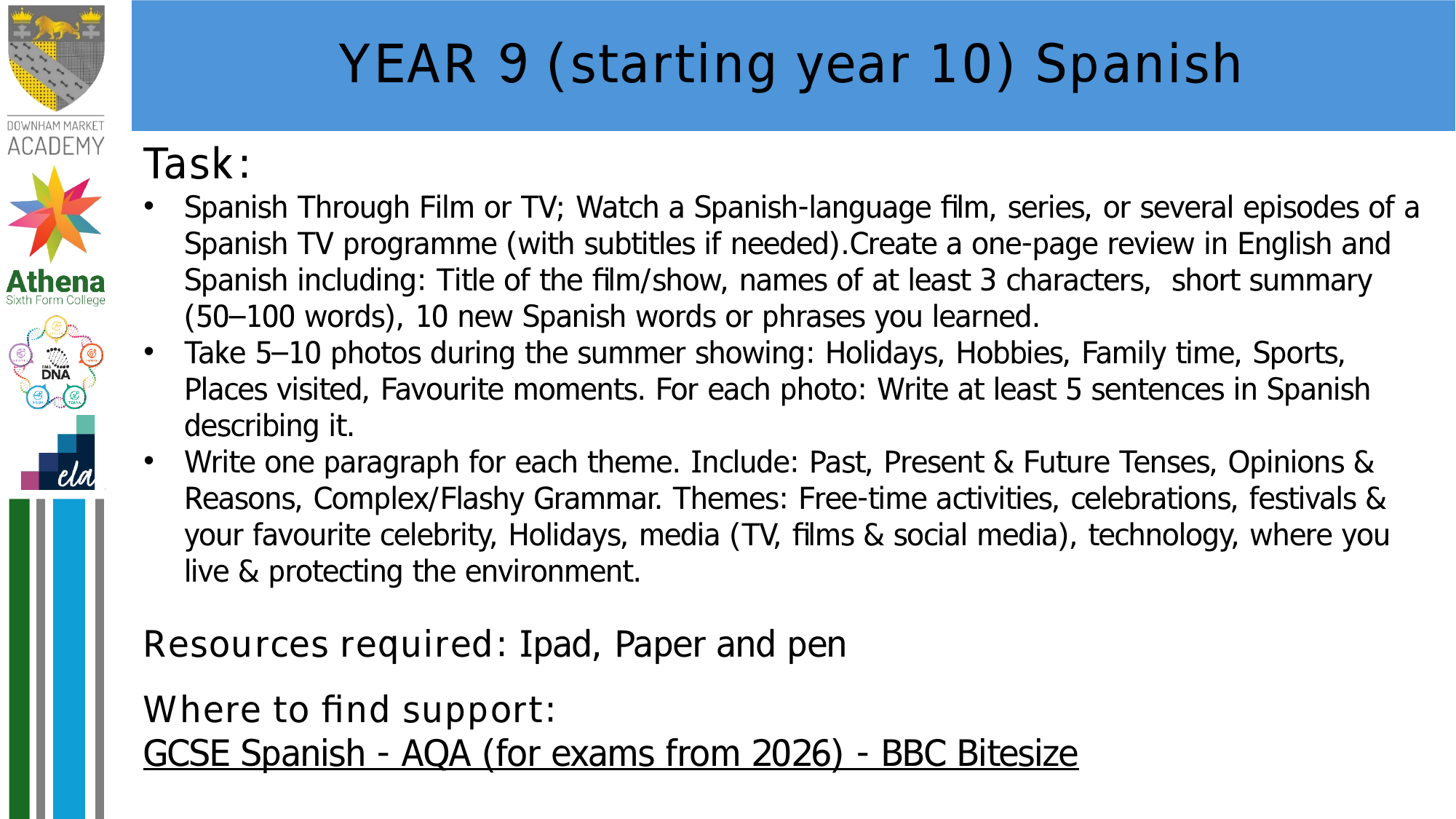

# YEAR 9 (starting year 10) Spanish

Task:
Spanish Through Film or TV; Watch a Spanish-language film, series, or several episodes of a Spanish TV programme (with subtitles if needed).Create a one-page review in English and Spanish including: Title of the film/show, names of at least 3 characters,  short summary (50–100 words), 10 new Spanish words or phrases you learned.
Take 5–10 photos during the summer showing: Holidays, Hobbies, Family time, Sports, Places visited, Favourite moments. For each photo: Write at least 5 sentences in Spanish describing it.
Write one paragraph for each theme. Include: Past, Present & Future Tenses, Opinions & Reasons, Complex/Flashy Grammar. Themes: Free-time activities, celebrations, festivals & your favourite celebrity, Holidays, media (TV, films & social media), technology, where you live & protecting the environment.

Resources required: Ipad, Paper and pen

Where to find support: GCSE Spanish - AQA (for exams from 2026) - BBC Bitesize